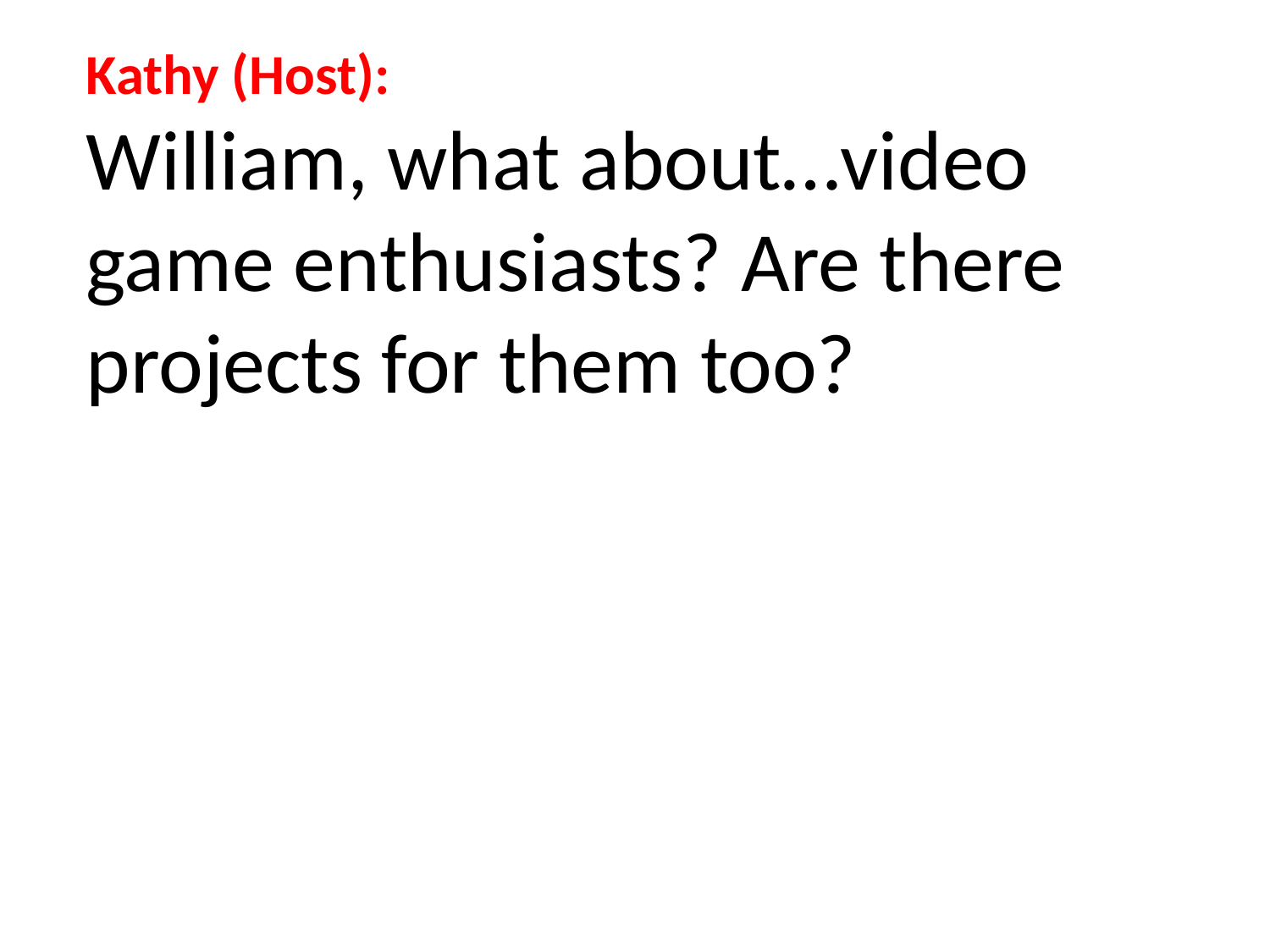

Kathy (Host):
William, what about…video game enthusiasts? Are there projects for them too?